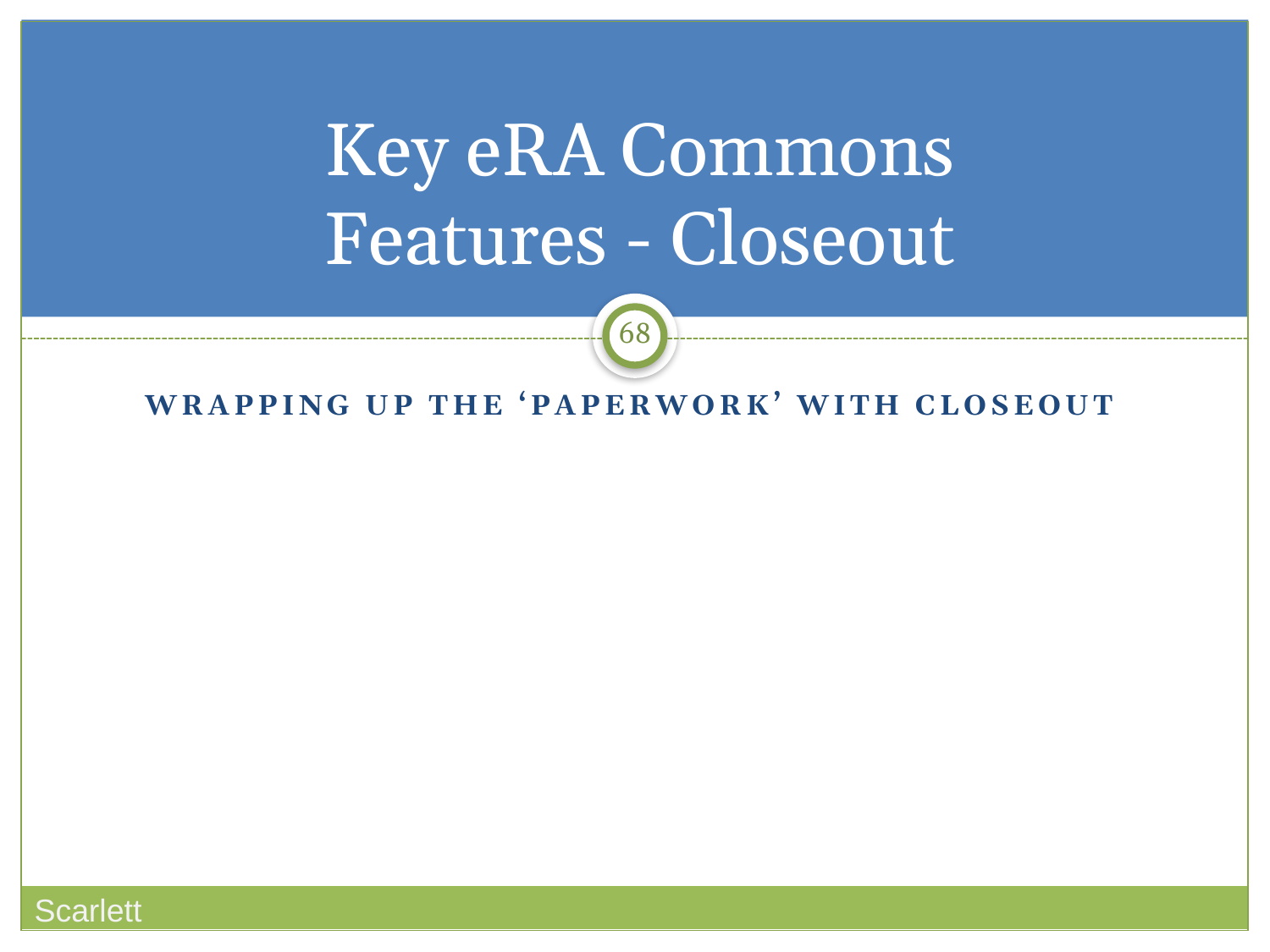

# Key eRA Commons Features - Closeout
68
Wrapping up the ‘paperwork’ with closeout
Scarlett